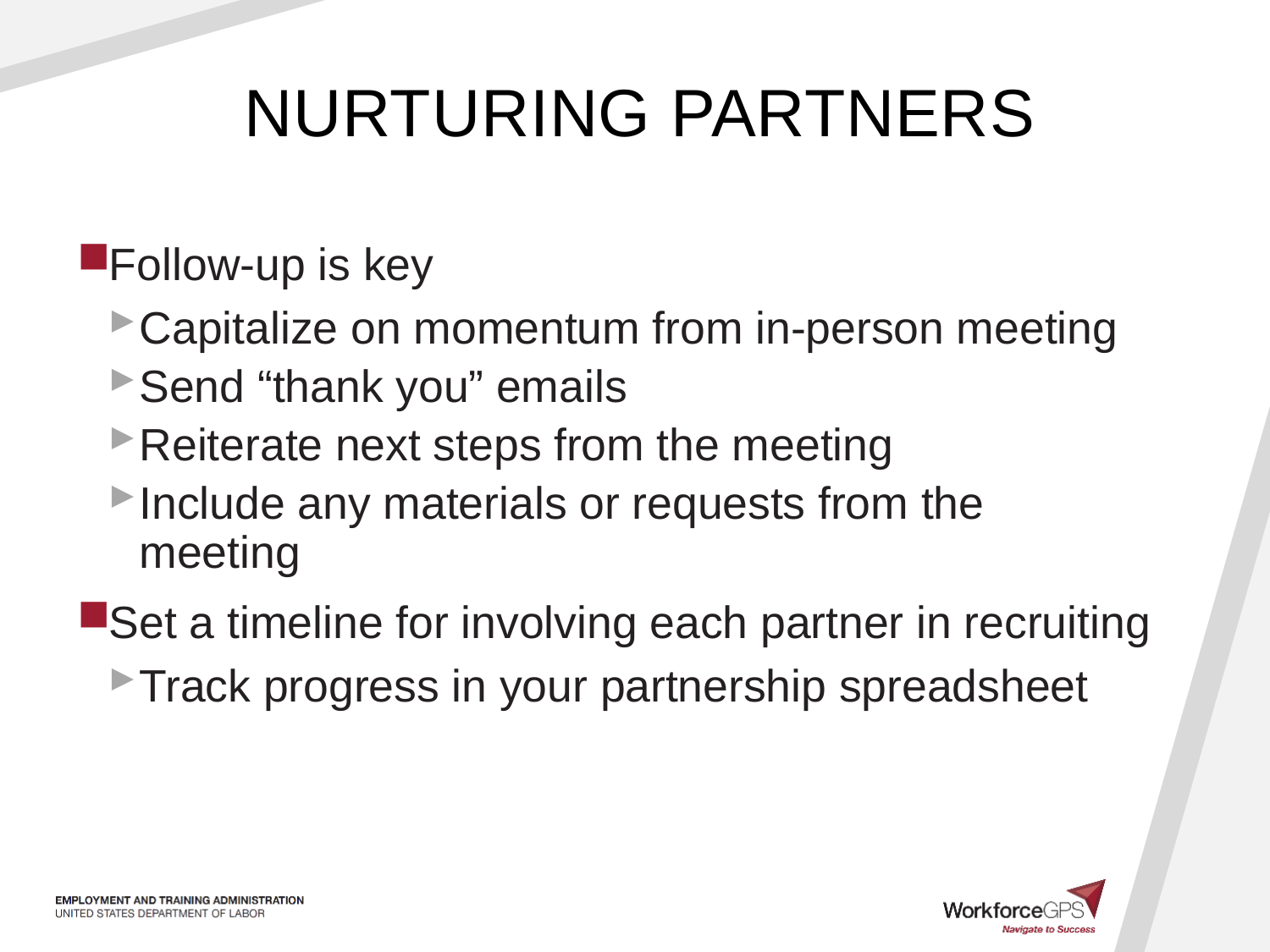

# Nurturing partners

Follow-up is key
Capitalize on momentum from in-person meeting
Send “thank you” emails
Reiterate next steps from the meeting
Include any materials or requests from the meeting
Set a timeline for involving each partner in recruiting
Track progress in your partnership spreadsheet